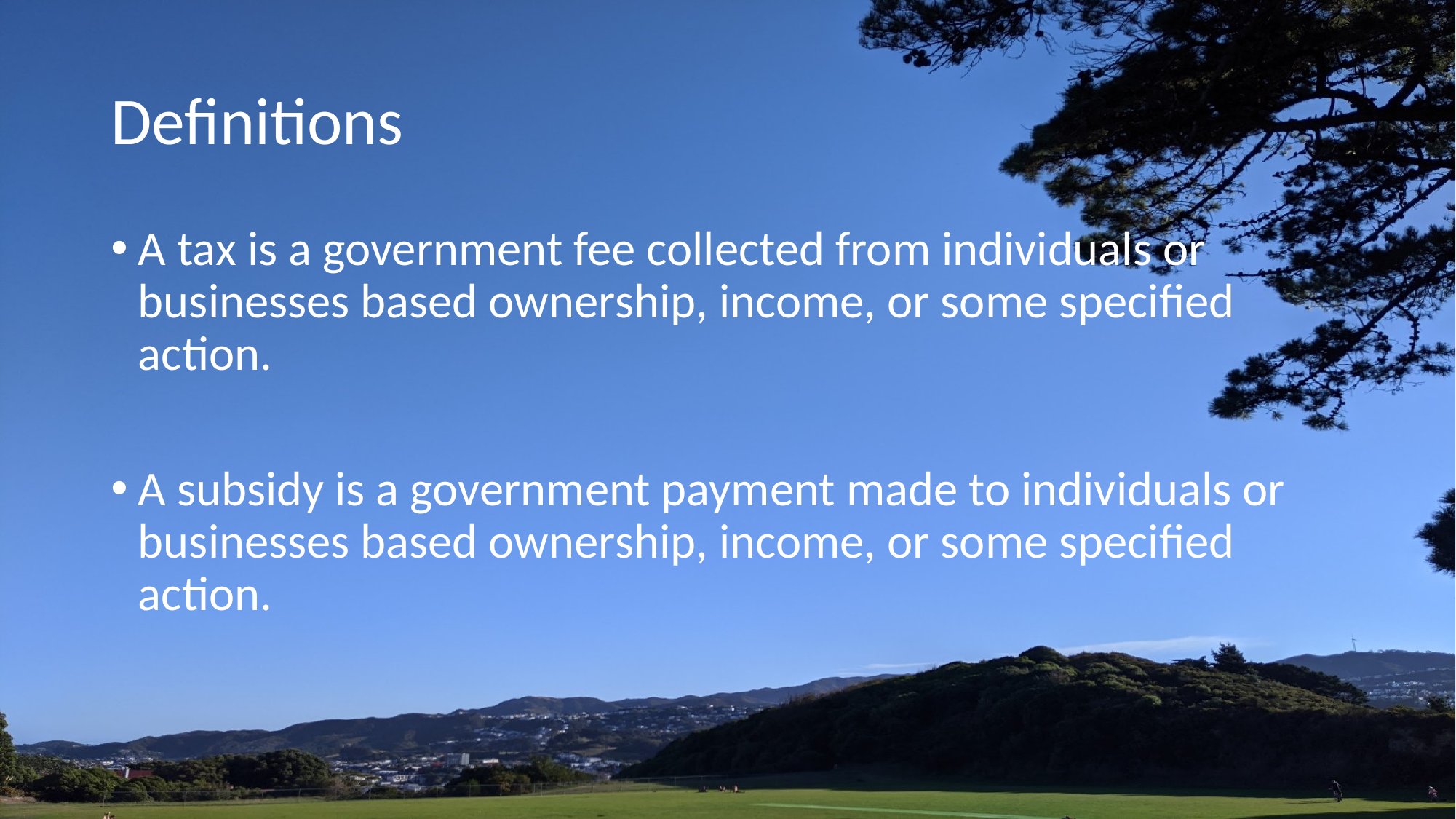

# Definitions
A tax is a government fee collected from individuals or businesses based ownership, income, or some specified action.

A subsidy is a government payment made to individuals or businesses based ownership, income, or some specified action.